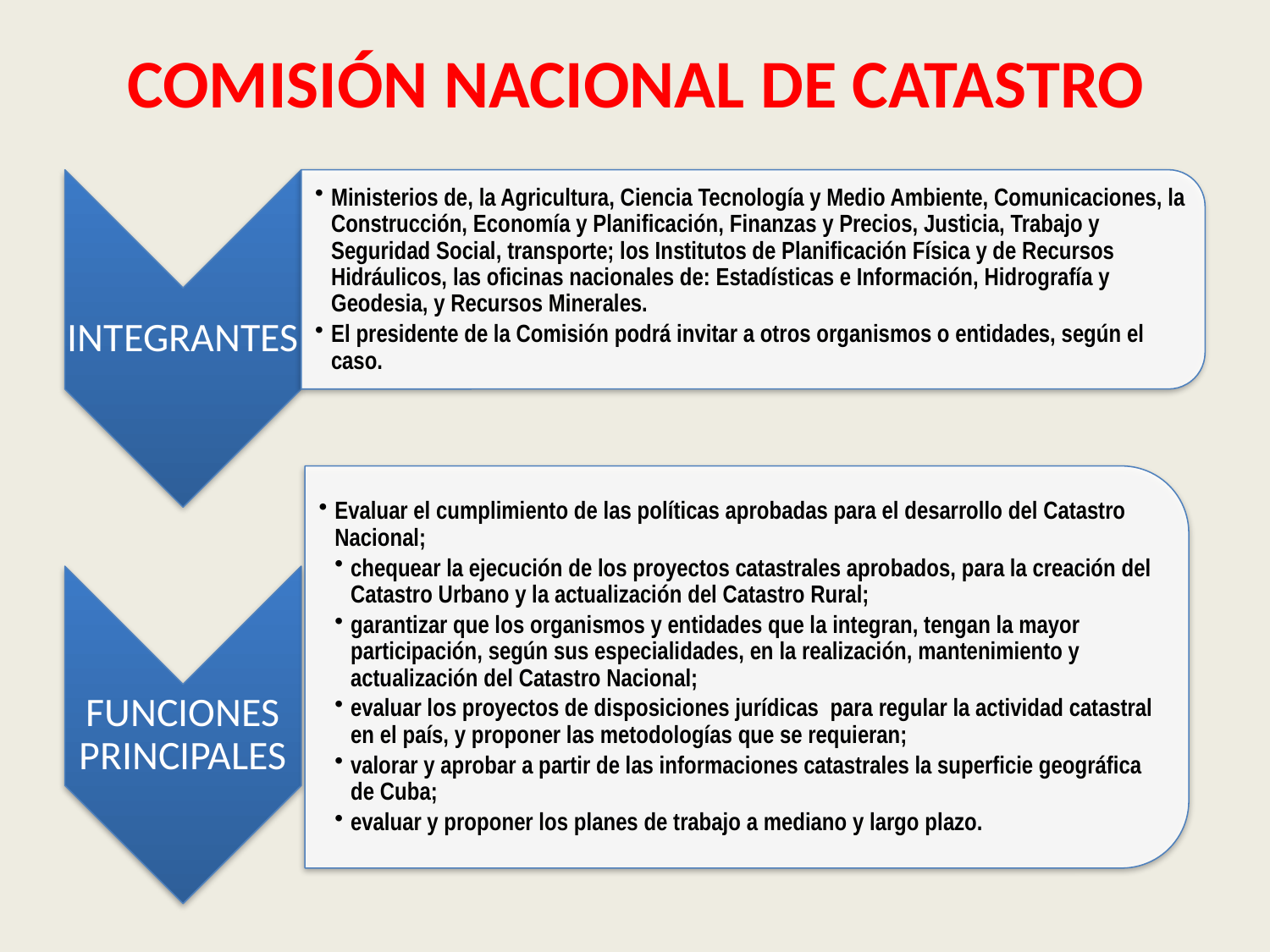

# COMISIÓN NACIONAL DE CATASTRO
INTEGRANTES
Ministerios de, la Agricultura, Ciencia Tecnología y Medio Ambiente, Comunicaciones, la Construcción, Economía y Planificación, Finanzas y Precios, Justicia, Trabajo y Seguridad Social, transporte; los Institutos de Planificación Física y de Recursos Hidráulicos, las oficinas nacionales de: Estadísticas e Información, Hidrografía y Geodesia, y Recursos Minerales.
El presidente de la Comisión podrá invitar a otros organismos o entidades, según el caso.
FUNCIONES PRINCIPALES
Evaluar el cumplimiento de las políticas aprobadas para el desarrollo del Catastro Nacional;
chequear la ejecución de los proyectos catastrales aprobados, para la creación del Catastro Urbano y la actualización del Catastro Rural;
garantizar que los organismos y entidades que la integran, tengan la mayor participación, según sus especialidades, en la realización, mantenimiento y actualización del Catastro Nacional;
evaluar los proyectos de disposiciones jurídicas  para regular la actividad catastral en el país, y proponer las metodologías que se requieran;
valorar y aprobar a partir de las informaciones catastrales la superficie geográfica de Cuba;
evaluar y proponer los planes de trabajo a mediano y largo plazo.